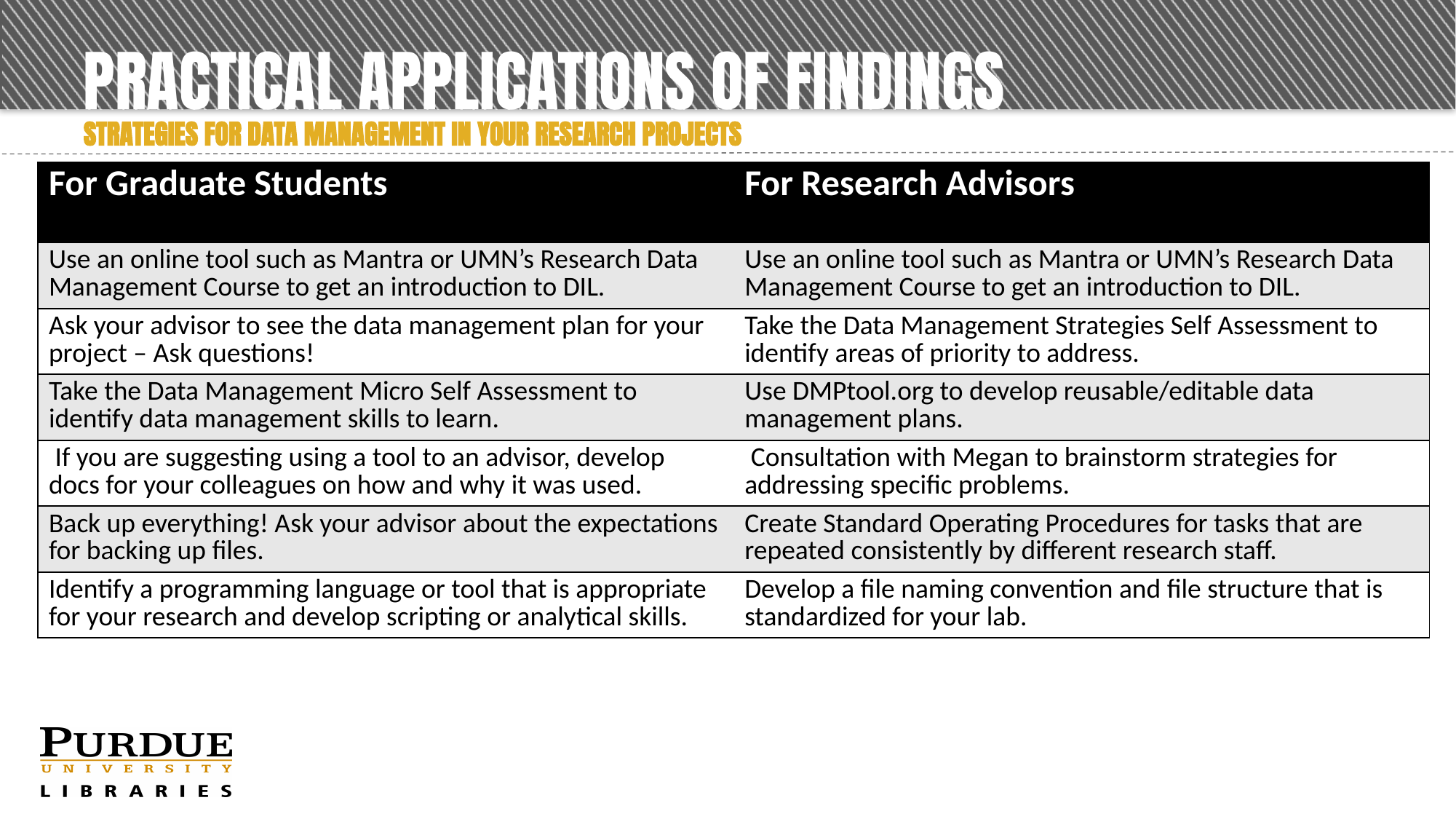

# Practical Applications of Findings
Strategies for Data Management in your research projects
| For Graduate Students | For Research Advisors |
| --- | --- |
| Use an online tool such as Mantra or UMN’s Research Data Management Course to get an introduction to DIL. | Use an online tool such as Mantra or UMN’s Research Data Management Course to get an introduction to DIL. |
| Ask your advisor to see the data management plan for your project – Ask questions! | Take the Data Management Strategies Self Assessment to identify areas of priority to address. |
| Take the Data Management Micro Self Assessment to identify data management skills to learn. | Use DMPtool.org to develop reusable/editable data management plans. |
| If you are suggesting using a tool to an advisor, develop docs for your colleagues on how and why it was used. | Consultation with Megan to brainstorm strategies for addressing specific problems. |
| Back up everything! Ask your advisor about the expectations for backing up files. | Create Standard Operating Procedures for tasks that are repeated consistently by different research staff. |
| Identify a programming language or tool that is appropriate for your research and develop scripting or analytical skills. | Develop a file naming convention and file structure that is standardized for your lab. |